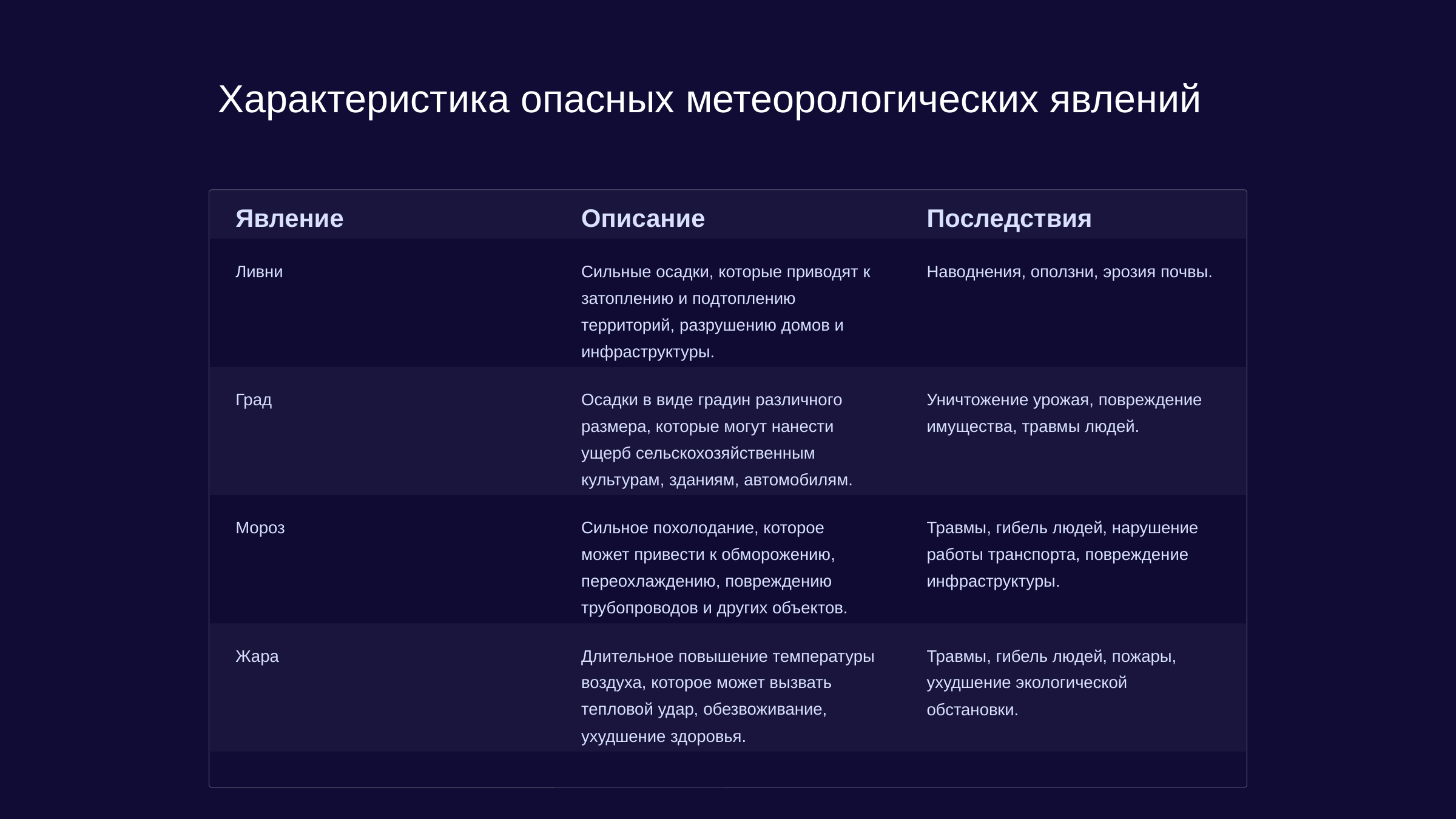

newUROKI.net
Характеристика опасных метеорологических явлений

Явление
Описание
Последствия

Ливни
Сильные осадки, которые приводят к затоплению и подтоплению территорий, разрушению домов и инфраструктуры.
Наводнения, оползни, эрозия почвы.

Град
Осадки в виде градин различного размера, которые могут нанести ущерб сельскохозяйственным культурам, зданиям, автомобилям.
Уничтожение урожая, повреждение имущества, травмы людей.

Мороз
Сильное похолодание, которое может привести к обморожению, переохлаждению, повреждению трубопроводов и других объектов.
Травмы, гибель людей, нарушение работы транспорта, повреждение инфраструктуры.

Жара
Длительное повышение температуры воздуха, которое может вызвать тепловой удар, обезвоживание, ухудшение здоровья.
Травмы, гибель людей, пожары, ухудшение экологической обстановки.